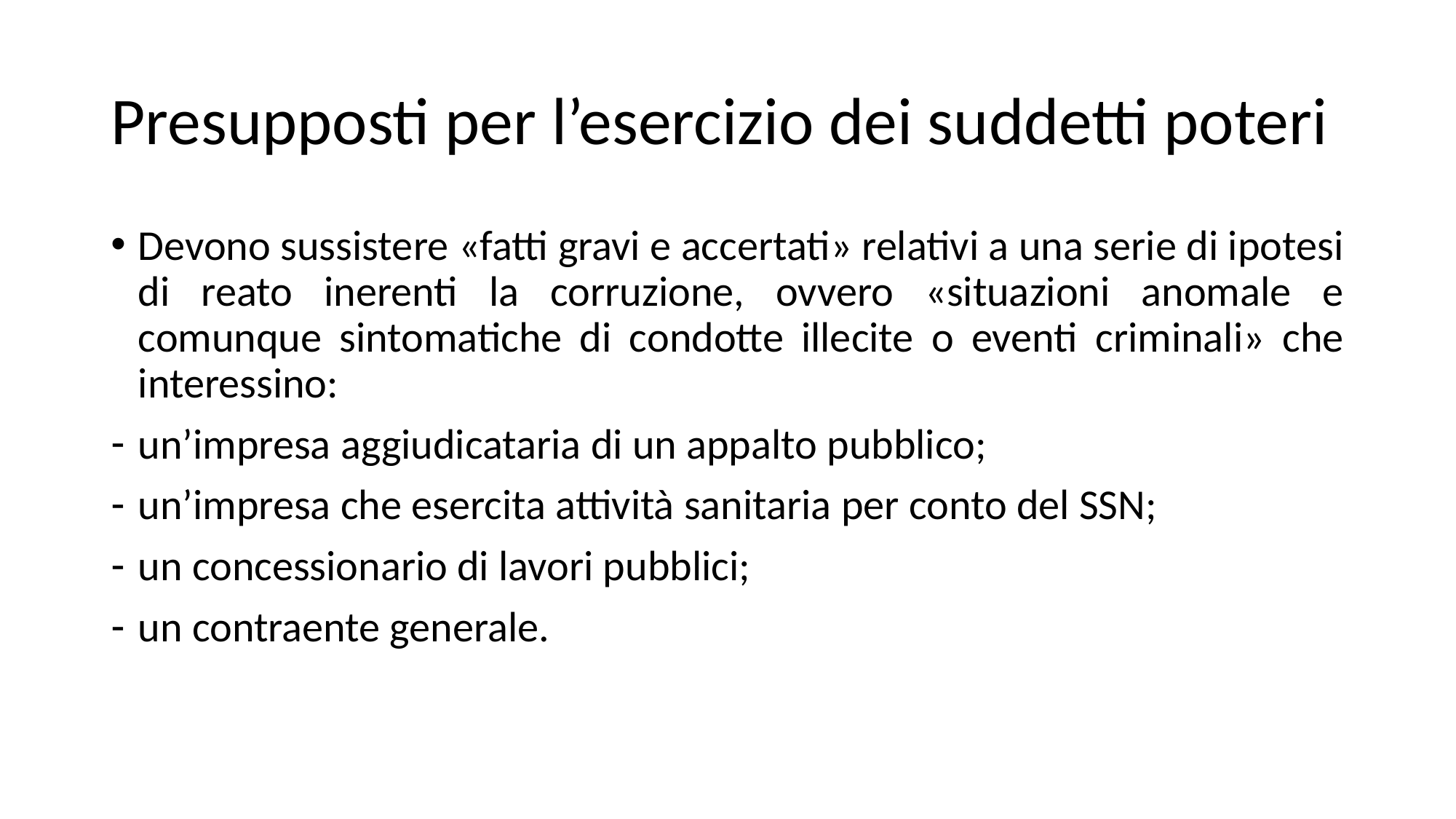

# Presupposti per l’esercizio dei suddetti poteri
Devono sussistere «fatti gravi e accertati» relativi a una serie di ipotesi di reato inerenti la corruzione, ovvero «situazioni anomale e comunque sintomatiche di condotte illecite o eventi criminali» che interessino:
un’impresa aggiudicataria di un appalto pubblico;
un’impresa che esercita attività sanitaria per conto del SSN;
un concessionario di lavori pubblici;
un contraente generale.